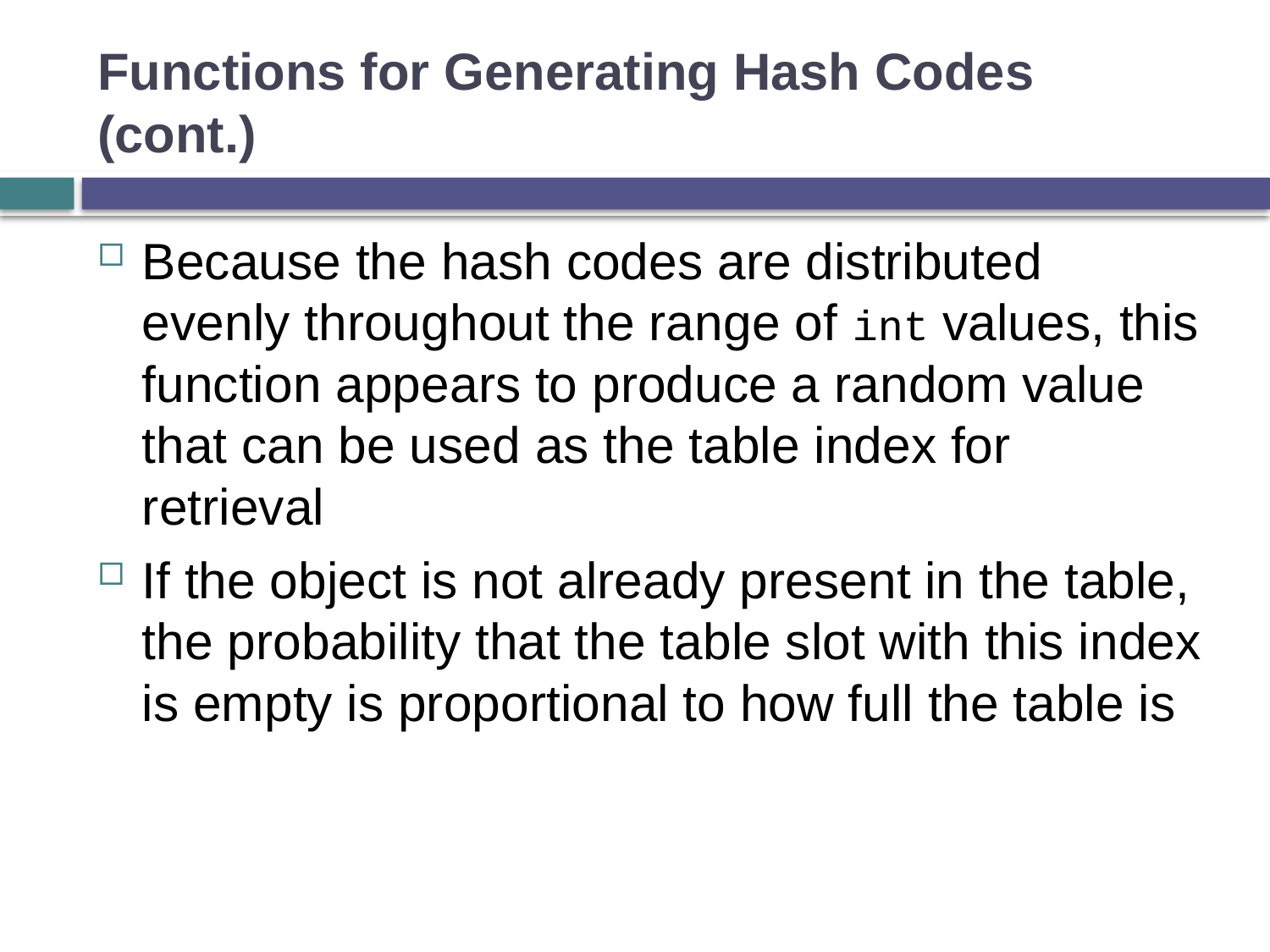

# Functions for Generating Hash Codes (cont.)
Because the hash codes are distributed evenly throughout the range of int values, this function appears to produce a random value that can be used as the table index for retrieval
If the object is not already present in the table, the probability that the table slot with this index is empty is proportional to how full the table is